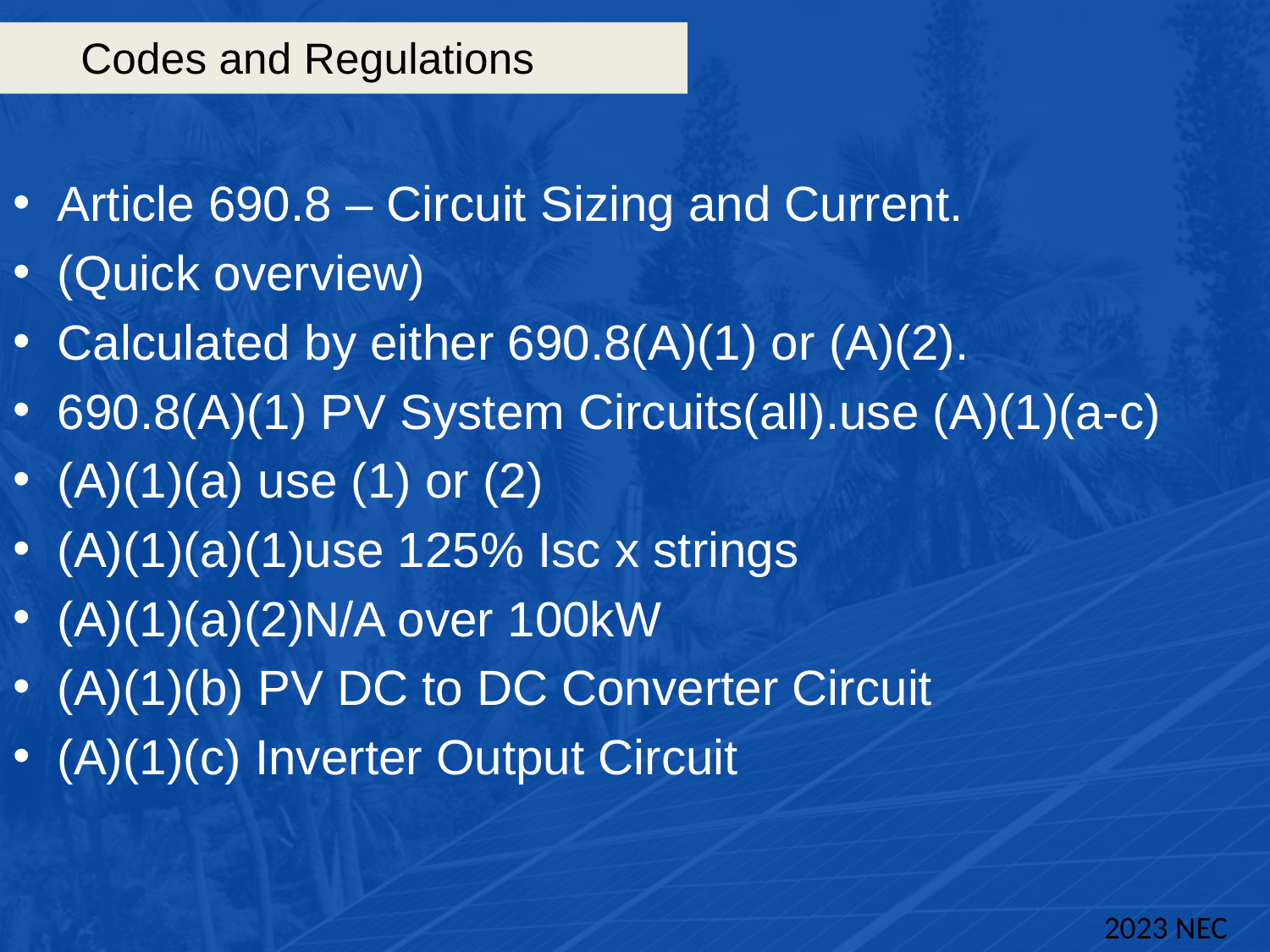

# Codes and Regulations
Article 690.8 – Circuit Sizing and Current.
(Quick overview)
Calculated by either 690.8(A)(1) or (A)(2).
690.8(A)(1) PV System Circuits(all).use (A)(1)(a-c)
(A)(1)(a) use (1) or (2)
(A)(1)(a)(1)use 125% Isc x strings
(A)(1)(a)(2)N/A over 100kW
(A)(1)(b) PV DC to DC Converter Circuit
(A)(1)(c) Inverter Output Circuit
2023 NEC